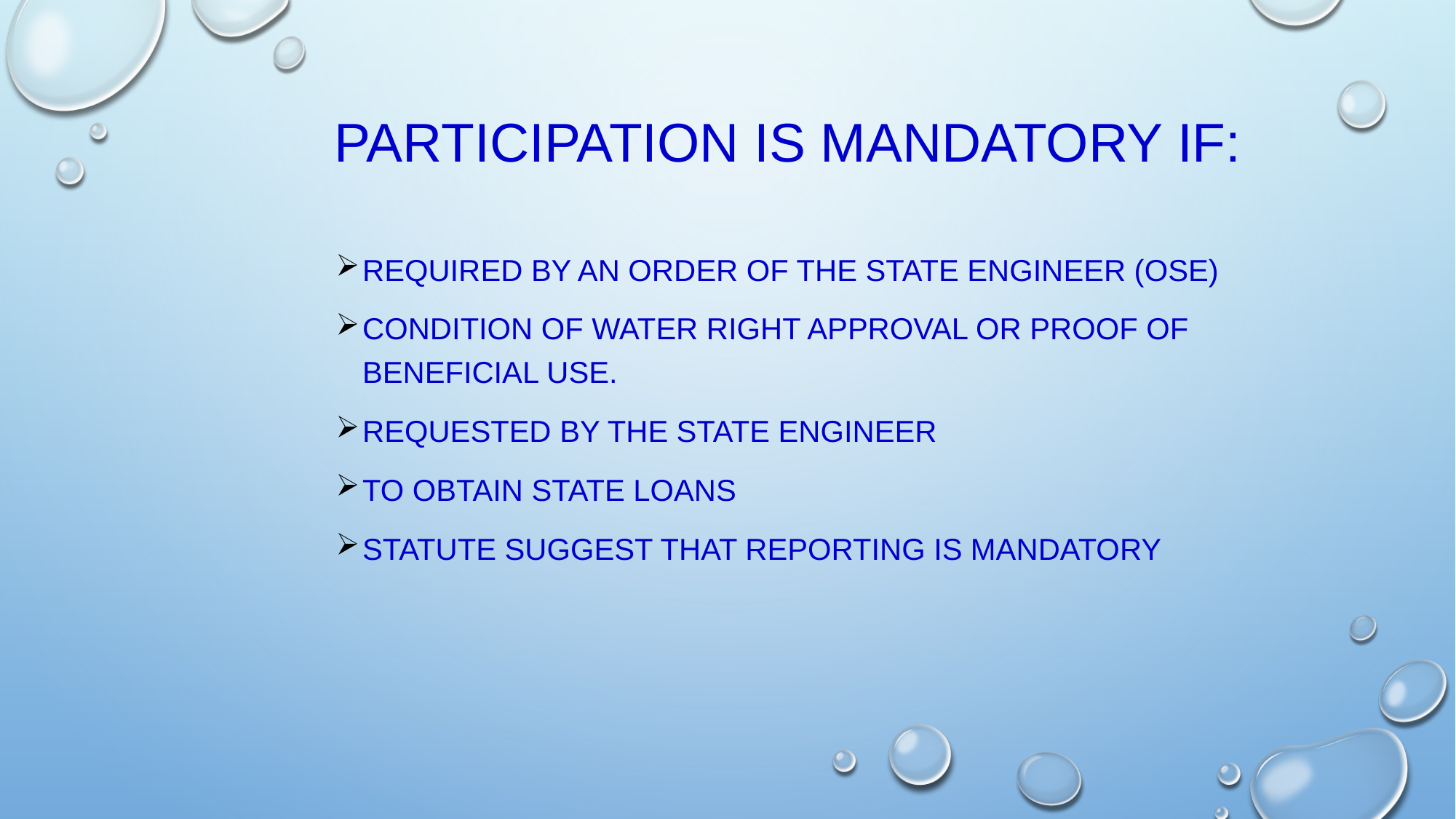

Participation is Mandatory if:
Required by an Order of the State Engineer (OSE)
Condition of Water Right approval or proof of beneficial use.
Requested by the State Engineer
To obtain State loans
Statute suggest that reporting is mandatory